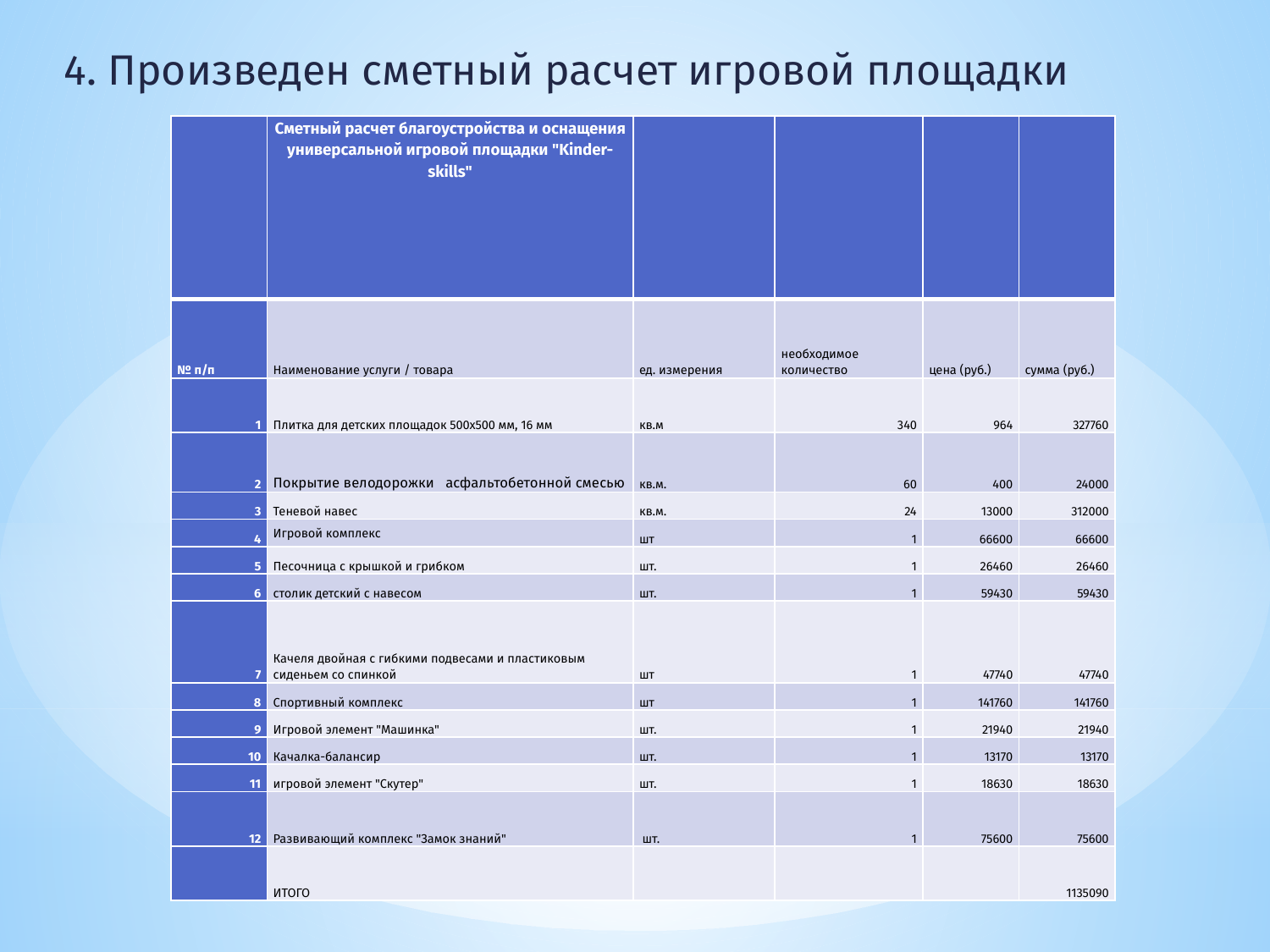

4. Произведен сметный расчет игровой площадки

|  | Сметный расчет благоустройства и оснащения универсальной игровой площадки "Kinder-skills" |  |  |  |  |
| --- | --- | --- | --- | --- | --- |
| № п/п | Наименование услуги / товара | ед. измерения | необходимое количество | цена (руб.) | сумма (руб.) |
| 1 | Плитка для детских площадок 500x500 мм, 16 мм | кв.м | 340 | 964 | 327760 |
| 2 | Покрытие велодорожки асфальтобетонной смесью | кв.м. | 60 | 400 | 24000 |
| 3 | Теневой навес | кв.м. | 24 | 13000 | 312000 |
| 4 | Игровой комплекс | шт | 1 | 66600 | 66600 |
| 5 | Песочница с крышкой и грибком | шт. | 1 | 26460 | 26460 |
| 6 | столик детский с навесом | шт. | 1 | 59430 | 59430 |
| 7 | Качеля двойная с гибкими подвесами и пластиковым сиденьем со спинкой | шт | 1 | 47740 | 47740 |
| 8 | Спортивный комплекс | шт | 1 | 141760 | 141760 |
| 9 | Игровой элемент "Машинка" | шт. | 1 | 21940 | 21940 |
| 10 | Качалка-балансир | шт. | 1 | 13170 | 13170 |
| 11 | игровой элемент "Скутер" | шт. | 1 | 18630 | 18630 |
| 12 | Развивающий комплекс "Замок знаний" | шт. | 1 | 75600 | 75600 |
|  | ИТОГО |  |  |  | 1135090 |